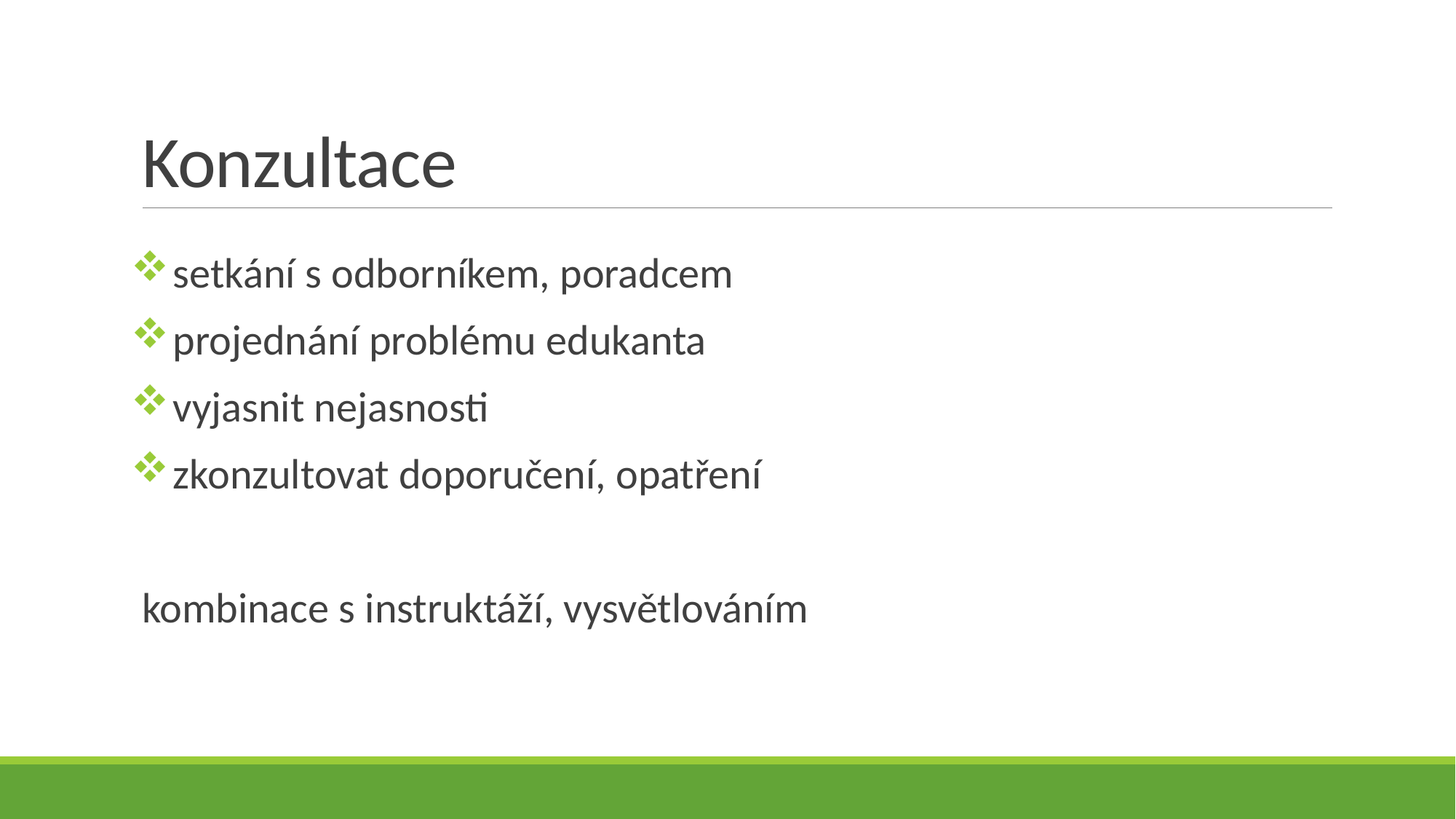

# Konzultace
setkání s odborníkem, poradcem
projednání problému edukanta
vyjasnit nejasnosti
zkonzultovat doporučení, opatření

kombinace s instruktáží, vysvětlováním